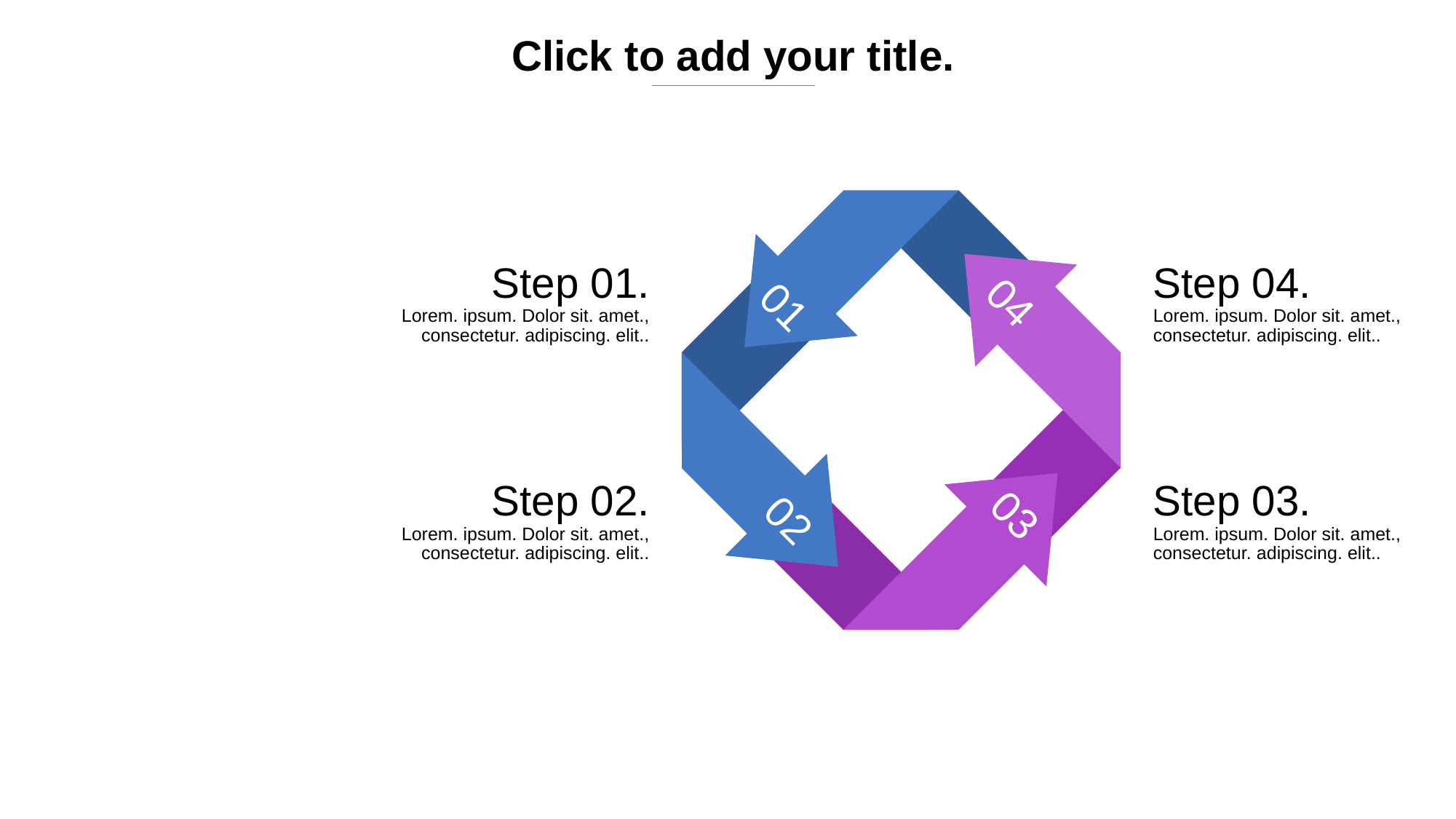

Click to add your title.
01

Step 01.
Lorem. ipsum. Dolor sit. amet., consectetur. adipiscing. elit..
Step 04.
Lorem. ipsum. Dolor sit. amet., consectetur. adipiscing. elit..

04

02
03
Step 03.
Lorem. ipsum. Dolor sit. amet., consectetur. adipiscing. elit..
Step 02.
Lorem. ipsum. Dolor sit. amet., consectetur. adipiscing. elit..